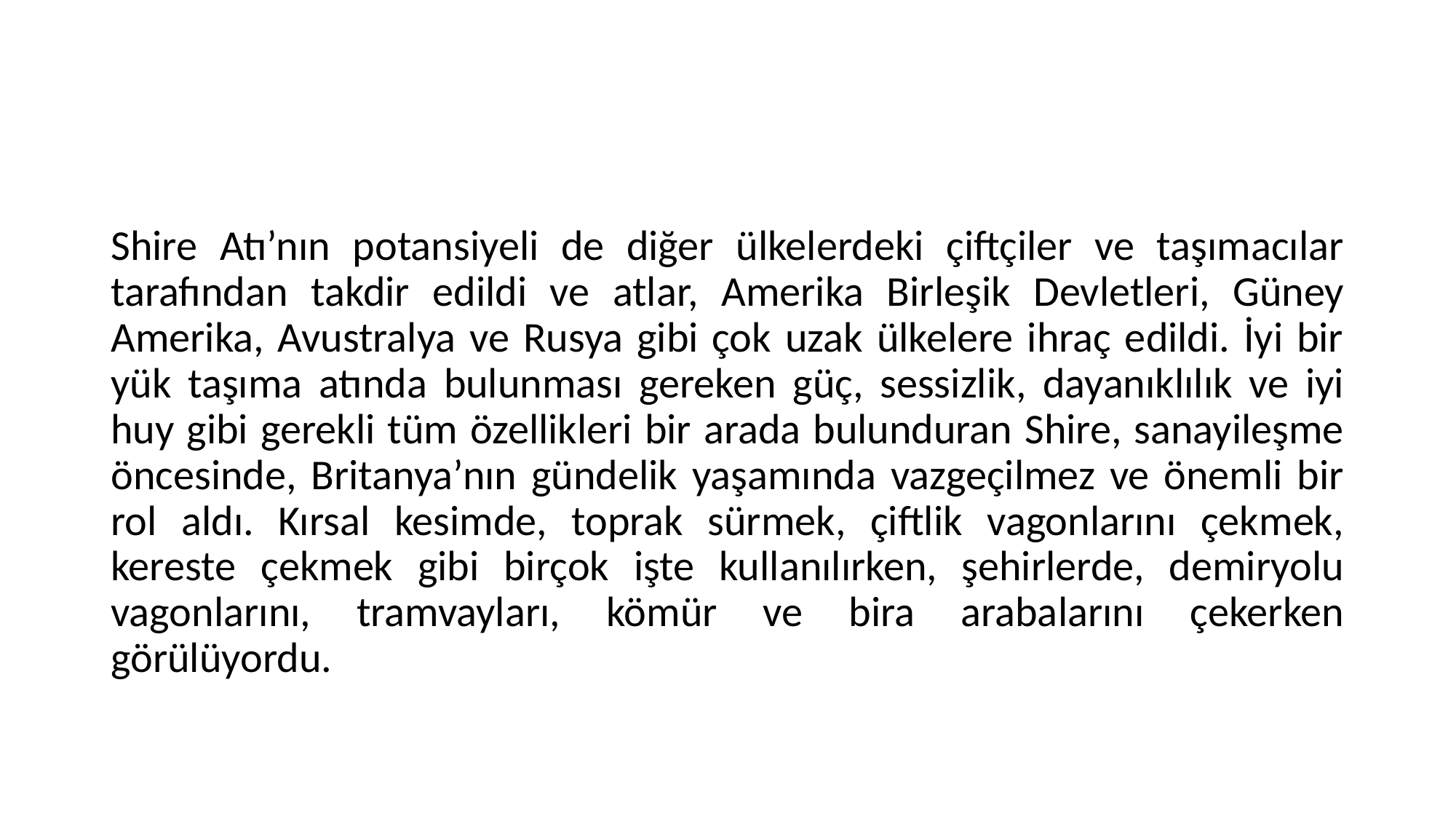

#
Shire Atı’nın potansiyeli de diğer ülkelerdeki çiftçiler ve taşımacılar tarafından takdir edildi ve atlar, Amerika Birleşik Devletleri, Güney Amerika, Avustralya ve Rusya gibi çok uzak ülkelere ihraç edildi. İyi bir yük taşıma atında bulunması gereken güç, sessizlik, dayanıklılık ve iyi huy gibi gerekli tüm özellikleri bir arada bulunduran Shire, sanayileşme öncesinde, Britanya’nın gündelik yaşamında vazgeçilmez ve önemli bir rol aldı. Kırsal kesimde, toprak sürmek, çiftlik vagonlarını çekmek, kereste çekmek gibi birçok işte kullanılırken, şehirlerde, demiryolu vagonlarını, tramvayları, kömür ve bira arabalarını çekerken görülüyordu.